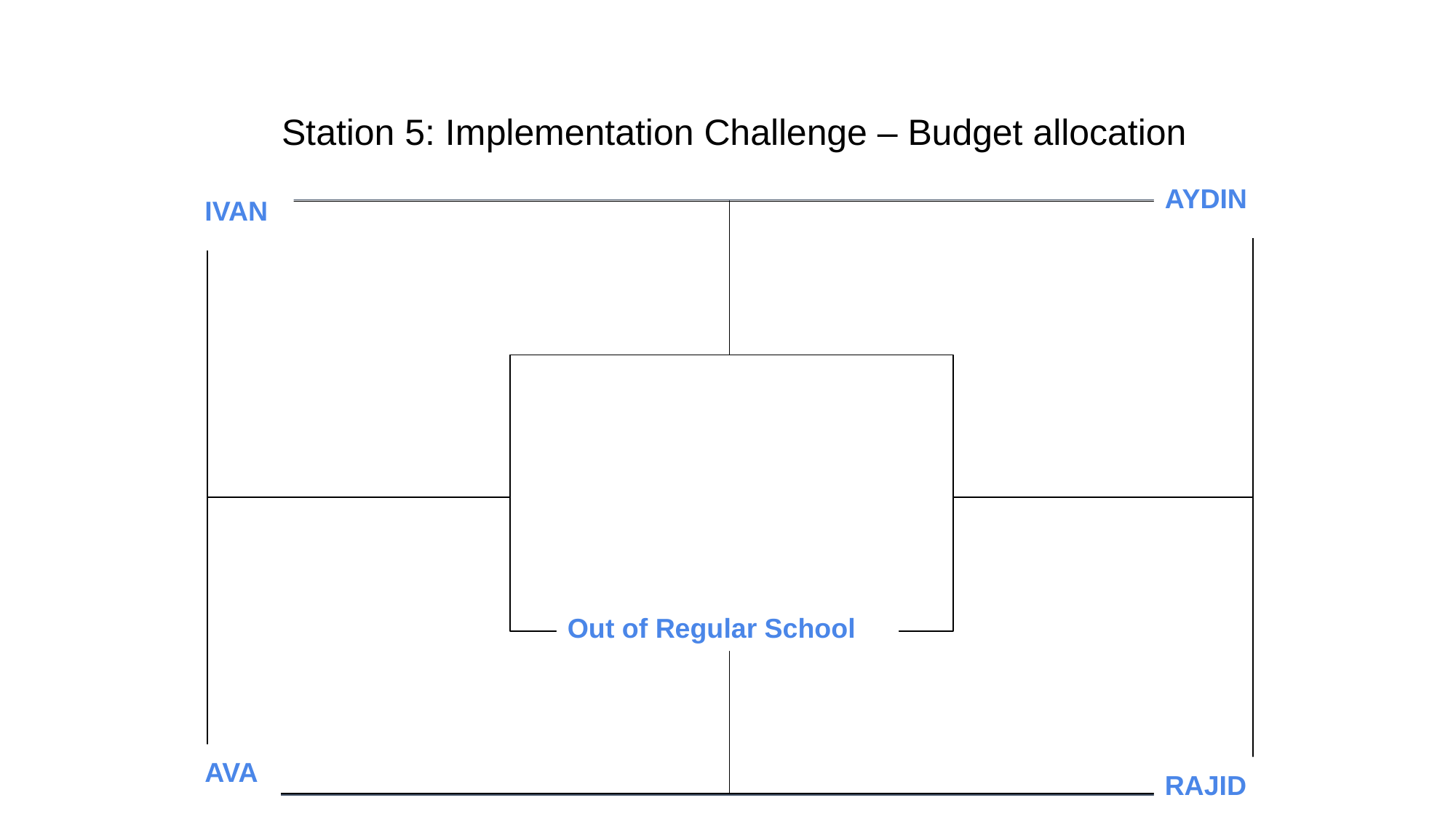

# Station 5: Implementation Challenge – Budget allocation
AYDIN
IVAN

Out of Regular School
AVA
RAJID